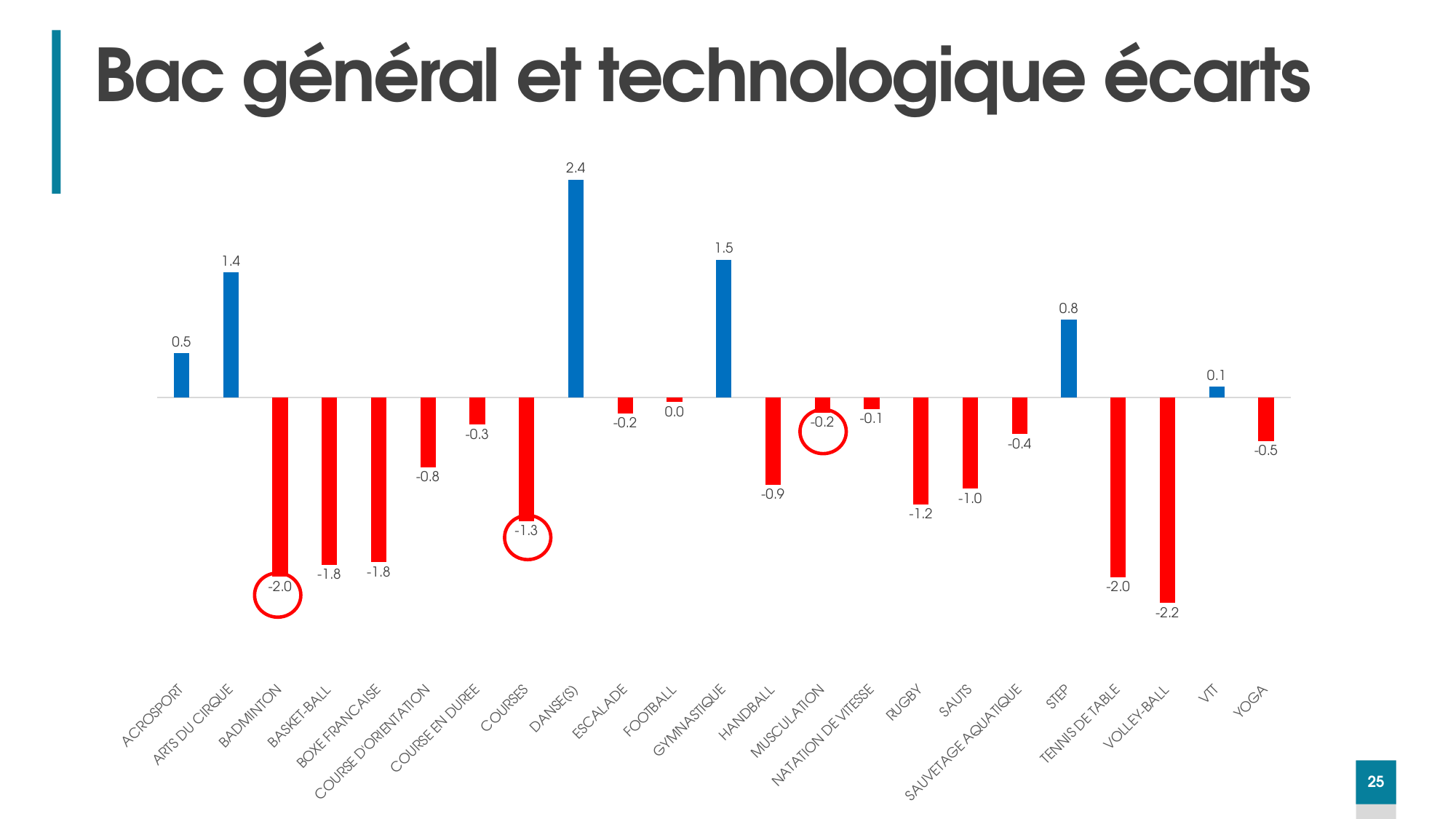

# Bac général et technologique écarts

### Chart

| Category |  |
|---|---|
| ACROSPORT | 0.48605483163870034 |
| ARTS DU CIRQUE | 1.3668421052631583 |
| BADMINTON | -1.9526463421964024 |
| BASKET-BALL | -1.8245265125799257 |
| BOXE FRANCAISE | -1.7936507936507944 |
| COURSE D'ORIENTATION | -0.7599378014724625 |
| COURSE EN DUREE | -0.2960594904194771 |
| COURSES | -1.3455347521801375 |
| DANSE(S) | 2.376145330338762 |
| ESCALADE | -0.17180242661255107 |
| FOOTBALL | -0.04933333333333323 |
| GYMNASTIQUE | 1.5027337858220218 |
| HANDBALL | -0.9478681638540021 |
| MUSCULATION | -0.1647572603256915 |
| NATATION DE VITESSE | -0.12428676261881577 |
| RUGBY | -1.1662071846282434 |
| SAUTS | -0.9928491241972548 |
| SAUVETAGE AQUATIQUE | -0.3977126777460267 |
| STEP | 0.8492097087591528 |
| TENNIS DE TABLE | -1.9596917861305148 |
| VOLLEY-BALL | -2.2383422378553046 |
| VTT | 0.11800532927293439 |
| YOGA | -0.47261904761904994 |